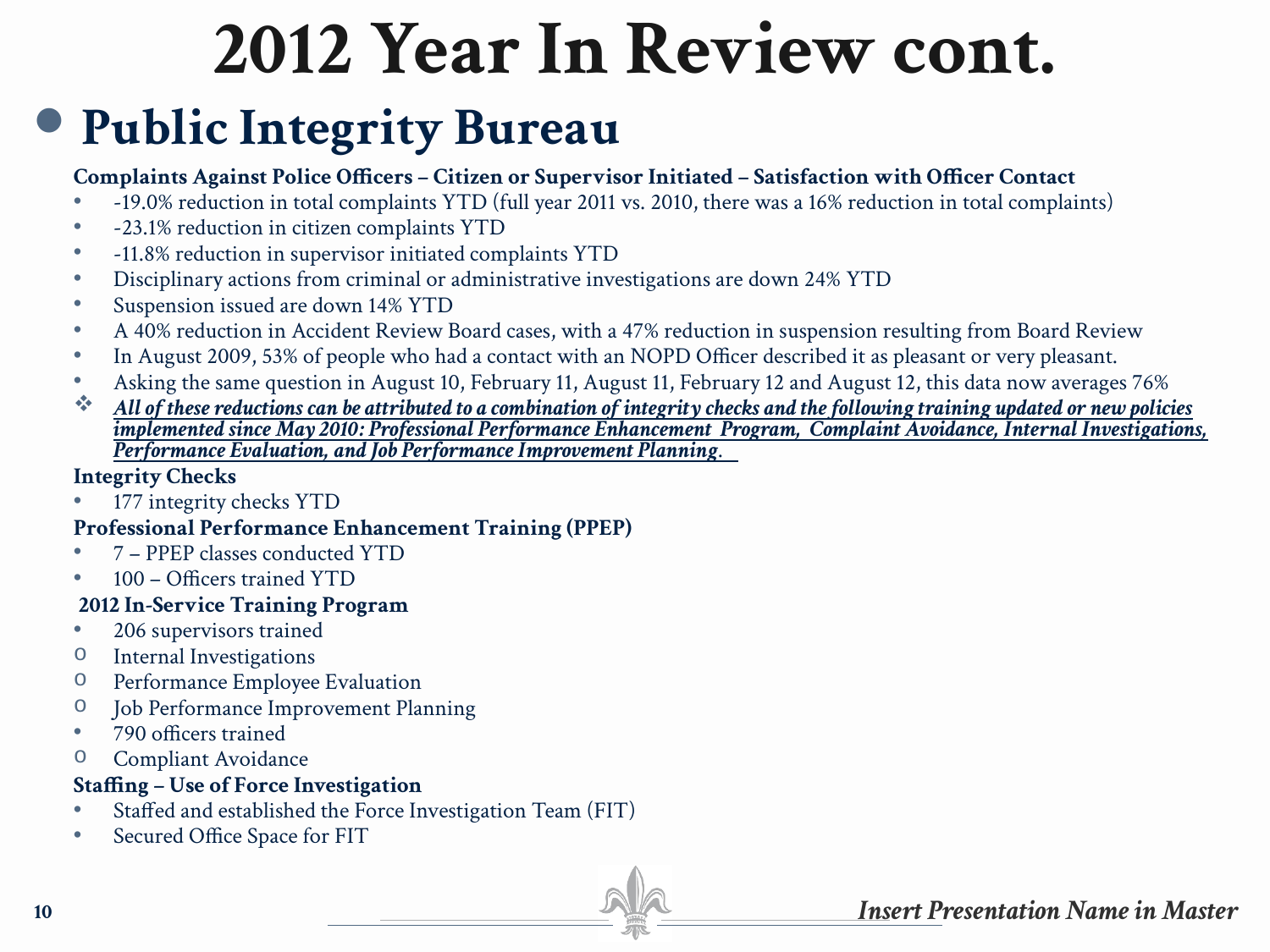

# 2012 Year In Review cont.
Public Integrity Bureau

Complaints Against Police Officers – Citizen or Supervisor Initiated – Satisfaction with Officer Contact
-19.0% reduction in total complaints YTD (full year 2011 vs. 2010, there was a 16% reduction in total complaints)
-23.1% reduction in citizen complaints YTD
-11.8% reduction in supervisor initiated complaints YTD
Disciplinary actions from criminal or administrative investigations are down 24% YTD
Suspension issued are down 14% YTD
A 40% reduction in Accident Review Board cases, with a 47% reduction in suspension resulting from Board Review
In August 2009, 53% of people who had a contact with an NOPD Officer described it as pleasant or very pleasant.
Asking the same question in August 10, February 11, August 11, February 12 and August 12, this data now averages 76%
All of these reductions can be attributed to a combination of integrity checks and the following training updated or new policies implemented since May 2010: Professional Performance Enhancement  Program,  Complaint Avoidance, Internal Investigations, Performance Evaluation, and Job Performance Improvement Planning.
Integrity Checks
177 integrity checks YTD
Professional Performance Enhancement Training (PPEP)
7 – PPEP classes conducted YTD
100 – Officers trained YTD
 2012 In-Service Training Program
206 supervisors trained
Internal Investigations
Performance Employee Evaluation
Job Performance Improvement Planning
790 officers trained
Compliant Avoidance
Staffing – Use of Force Investigation
Staffed and established the Force Investigation Team (FIT)
Secured Office Space for FIT

10